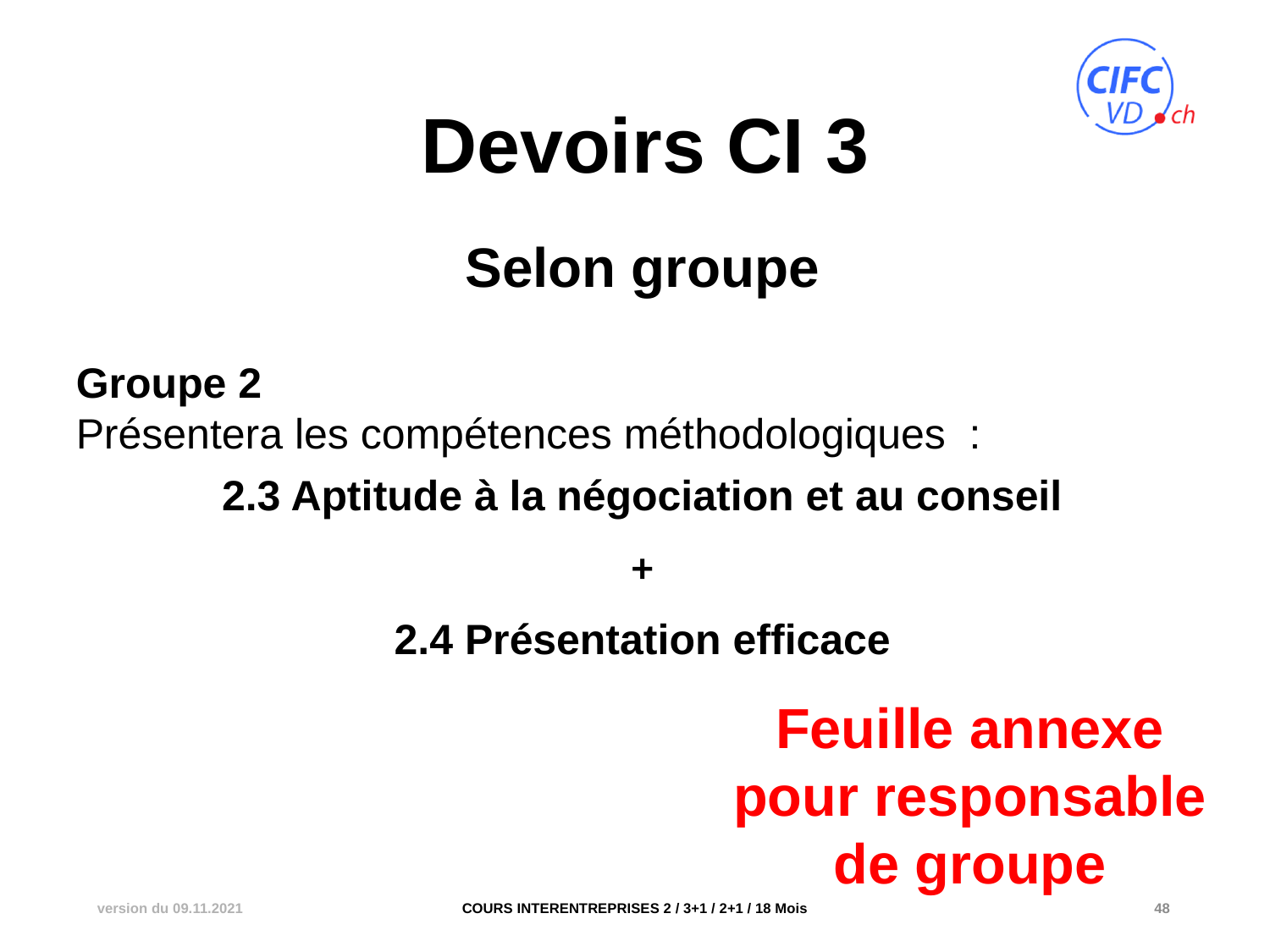

Devoirs CI 3
Selon groupe

Groupe 2
Présentera les compétences méthodologiques  :
2.3 Aptitude à la négociation et au conseil
+
2.4 Présentation efficace
Feuille annexe pour responsable de groupe
version du 09.11.2021
COURS INTERENTREPRISES 2 / 3+1 / 2+1 / 18 Mois
48